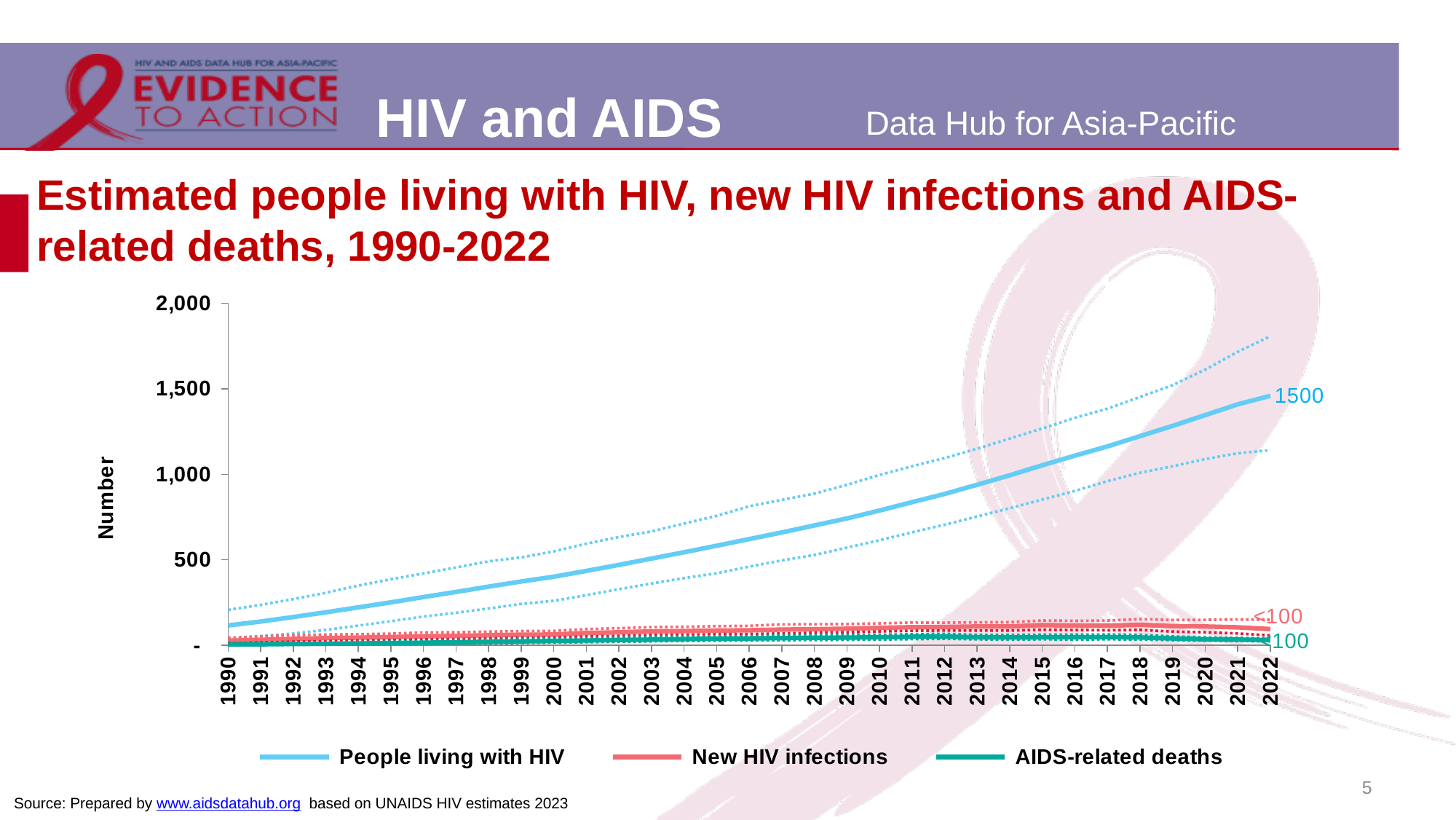

# Estimated people living with HIV, new HIV infections and AIDS-related deaths, 1990-2022

### Chart

| Category |  People living with HIV  |  PLHIV Lower bound  |  PLHIV Upper bound  |  New HIV infections  |  New HIV infections Lower bound  |  New HIV infections Upper bound  |  AIDS-related deaths  |  AIDS-related deaths Lower bound  |  AIDS-related deaths Upper bound  |
|---|---|---|---|---|---|---|---|---|---|
| 1990 | 116.0 | 41.0 | 207.0 | 27.0 | 12.0 | 44.0 | 5.0 | 1.0 | 9.0 |
| 1991 | 139.0 | 54.0 | 236.0 | 32.0 | 17.0 | 52.0 | 6.0 | 2.0 | 11.0 |
| 1992 | 165.0 | 69.0 | 270.0 | 37.0 | 21.0 | 59.0 | 8.0 | 3.0 | 14.0 |
| 1993 | 193.0 | 90.0 | 307.0 | 42.0 | 24.0 | 63.0 | 9.0 | 4.0 | 16.0 |
| 1994 | 222.0 | 115.0 | 349.0 | 45.0 | 28.0 | 65.0 | 11.0 | 5.0 | 19.0 |
| 1995 | 251.0 | 141.0 | 386.0 | 48.0 | 30.0 | 68.0 | 13.0 | 6.0 | 21.0 |
| 1996 | 282.0 | 168.0 | 420.0 | 53.0 | 34.0 | 75.0 | 15.0 | 8.0 | 24.0 |
| 1997 | 312.0 | 190.0 | 455.0 | 55.0 | 36.0 | 76.0 | 18.0 | 10.0 | 27.0 |
| 1998 | 343.0 | 215.0 | 491.0 | 59.0 | 40.0 | 80.0 | 20.0 | 12.0 | 31.0 |
| 1999 | 373.0 | 242.0 | 514.0 | 62.0 | 43.0 | 83.0 | 23.0 | 14.0 | 34.0 |
| 2000 | 401.0 | 260.0 | 549.0 | 63.0 | 45.0 | 84.0 | 25.0 | 16.0 | 37.0 |
| 2001 | 435.0 | 293.0 | 594.0 | 72.0 | 52.0 | 95.0 | 28.0 | 18.0 | 40.0 |
| 2002 | 470.0 | 328.0 | 633.0 | 76.0 | 55.0 | 100.0 | 31.0 | 20.0 | 44.0 |
| 2003 | 507.0 | 361.0 | 666.0 | 81.0 | 60.0 | 106.0 | 33.0 | 23.0 | 47.0 |
| 2004 | 544.0 | 393.0 | 712.0 | 83.0 | 62.0 | 108.0 | 36.0 | 25.0 | 50.0 |
| 2005 | 582.0 | 421.0 | 757.0 | 86.0 | 65.0 | 112.0 | 39.0 | 27.0 | 53.0 |
| 2006 | 621.0 | 460.0 | 813.0 | 88.0 | 66.0 | 114.0 | 40.0 | 28.0 | 53.0 |
| 2007 | 660.0 | 496.0 | 850.0 | 92.0 | 69.0 | 122.0 | 42.0 | 30.0 | 57.0 |
| 2008 | 701.0 | 528.0 | 887.0 | 94.0 | 73.0 | 123.0 | 44.0 | 31.0 | 58.0 |
| 2009 | 742.0 | 571.0 | 938.0 | 97.0 | 76.0 | 124.0 | 45.0 | 32.0 | 60.0 |
| 2010 | 788.0 | 614.0 | 996.0 | 102.0 | 81.0 | 128.0 | 47.0 | 34.0 | 62.0 |
| 2011 | 837.0 | 661.0 | 1047.0 | 106.0 | 85.0 | 133.0 | 50.0 | 36.0 | 65.0 |
| 2012 | 885.0 | 705.0 | 1095.0 | 107.0 | 86.0 | 132.0 | 51.0 | 38.0 | 67.0 |
| 2013 | 939.0 | 753.0 | 1150.0 | 110.0 | 86.0 | 134.0 | 47.0 | 35.0 | 61.0 |
| 2014 | 994.0 | 802.0 | 1209.0 | 110.0 | 86.0 | 135.0 | 46.0 | 33.0 | 60.0 |
| 2015 | 1053.0 | 852.0 | 1268.0 | 118.0 | 91.0 | 145.0 | 47.0 | 35.0 | 62.0 |
| 2016 | 1109.0 | 903.0 | 1330.0 | 115.0 | 89.0 | 143.0 | 47.0 | 34.0 | 62.0 |
| 2017 | 1163.0 | 960.0 | 1384.0 | 114.0 | 88.0 | 145.0 | 48.0 | 35.0 | 63.0 |
| 2018 | 1223.0 | 1009.0 | 1452.0 | 120.0 | 90.0 | 153.0 | 46.0 | 34.0 | 61.0 |
| 2019 | 1283.0 | 1047.0 | 1521.0 | 112.0 | 80.0 | 148.0 | 40.0 | 30.0 | 52.0 |
| 2020 | 1346.0 | 1089.0 | 1612.0 | 110.0 | 76.0 | 149.0 | 35.0 | 27.0 | 46.0 |
| 2021 | 1409.0 | 1123.0 | 1716.0 | 105.0 | 69.0 | 151.0 | 33.0 | 25.0 | 43.0 |
| 2022 | 1459.0 | 1141.0 | 1807.0 | 95.0 | 58.0 | 149.0 | 31.0 | 23.0 | 40.0 |
5
Source: Prepared by www.aidsdatahub.org  based on UNAIDS HIV estimates 2023